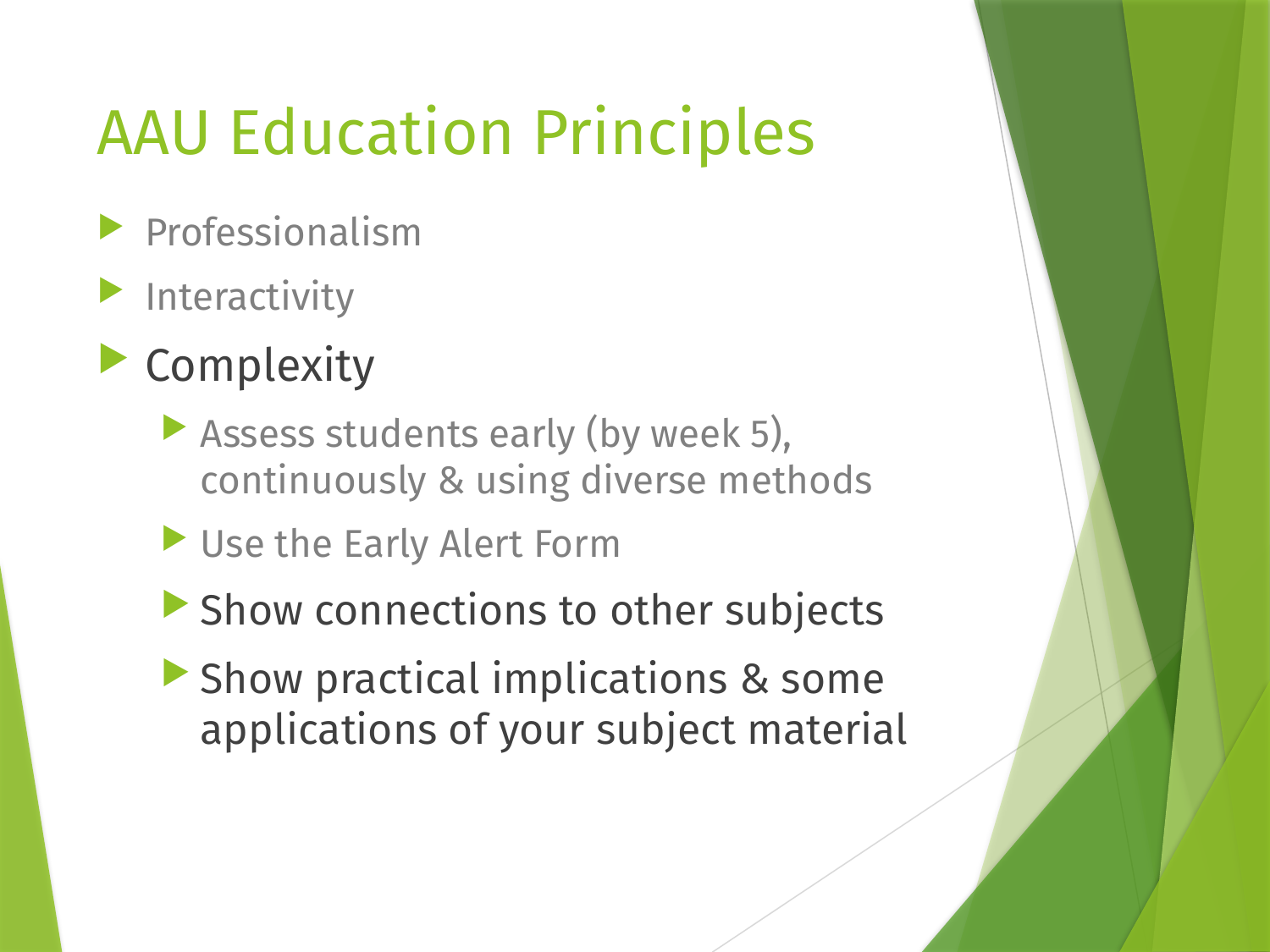

# AAU Education Principles
Professionalism
Interactivity
Complexity
Assess students early (by week 5), continuously & using diverse methods
Use the Early Alert Form
Show connections to other subjects
Show practical implications & some applications of your subject material